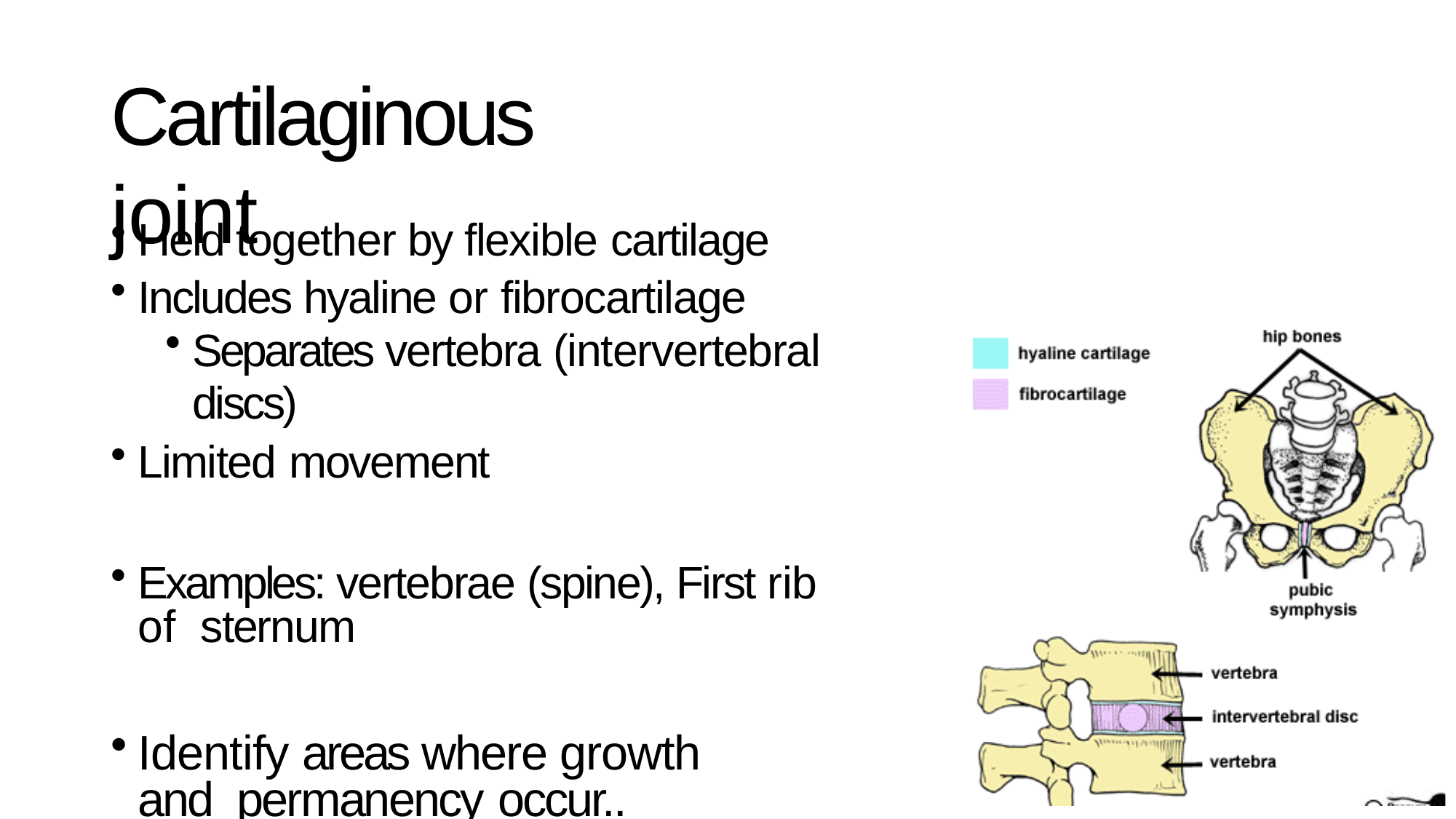

# Cartilaginous joint
Held together by flexible cartilage
Includes hyaline or fibrocartilage
Separates vertebra (intervertebral discs)
Limited movement

Examples: vertebrae (spine), First rib of  sternum

Identify areas where growth and  permanency occur..